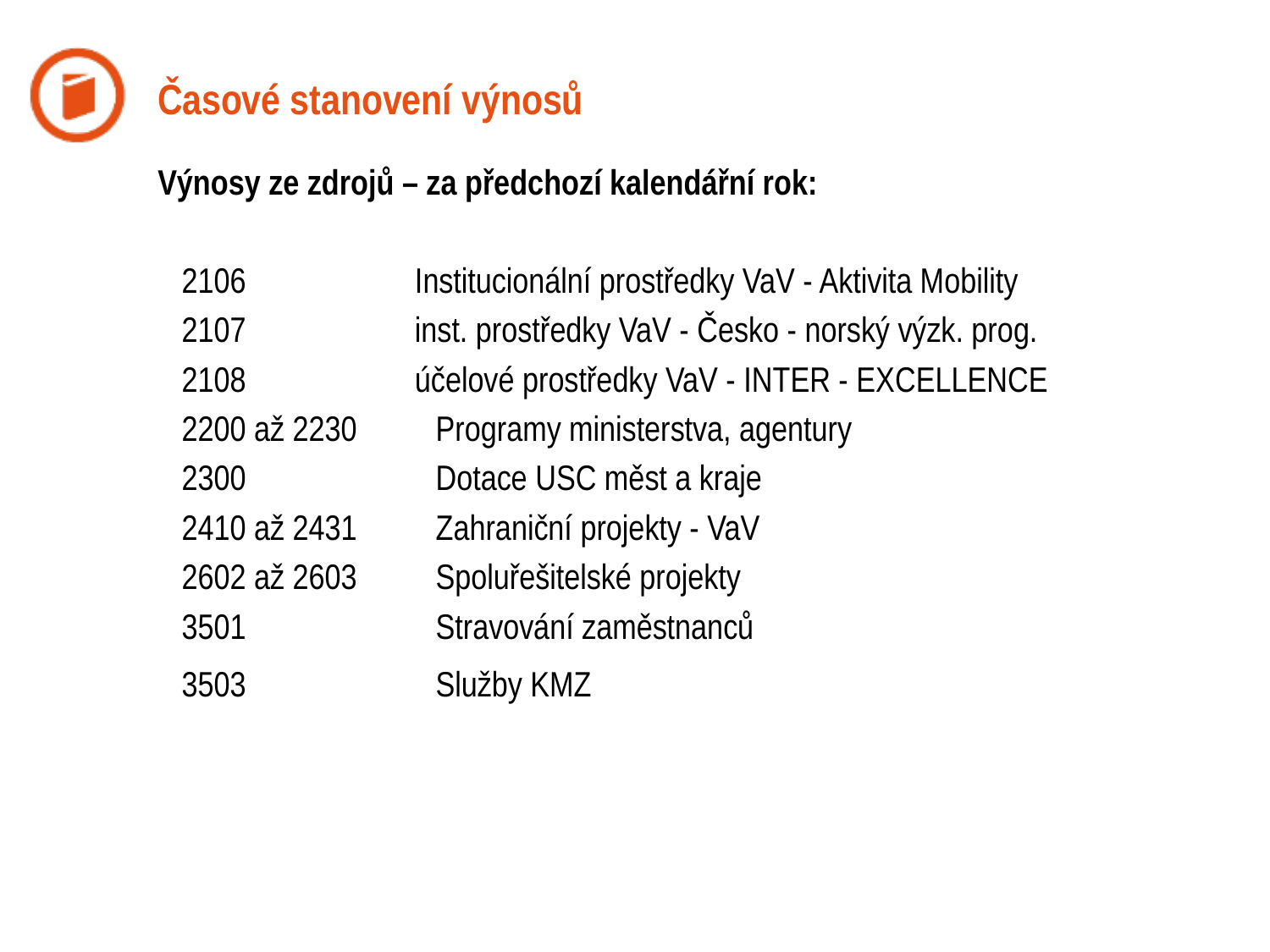

Časové stanovení výnosů
Výnosy ze zdrojů – za předchozí kalendářní rok:

                     Institucionální prostředky VaV - Aktivita Mobility
                     inst. prostředky VaV - Česko - norský výzk. prog.
                     účelové prostředky VaV - INTER - EXCELLENCE
2200 až 2230 	Programy ministerstva, agentury
2300 		Dotace USC měst a kraje
2410 až 2431 	Zahraniční projekty - VaV
2602 až 2603 	Spoluřešitelské projekty
3501 		Stravování zaměstnanců
3503		Služby KMZ